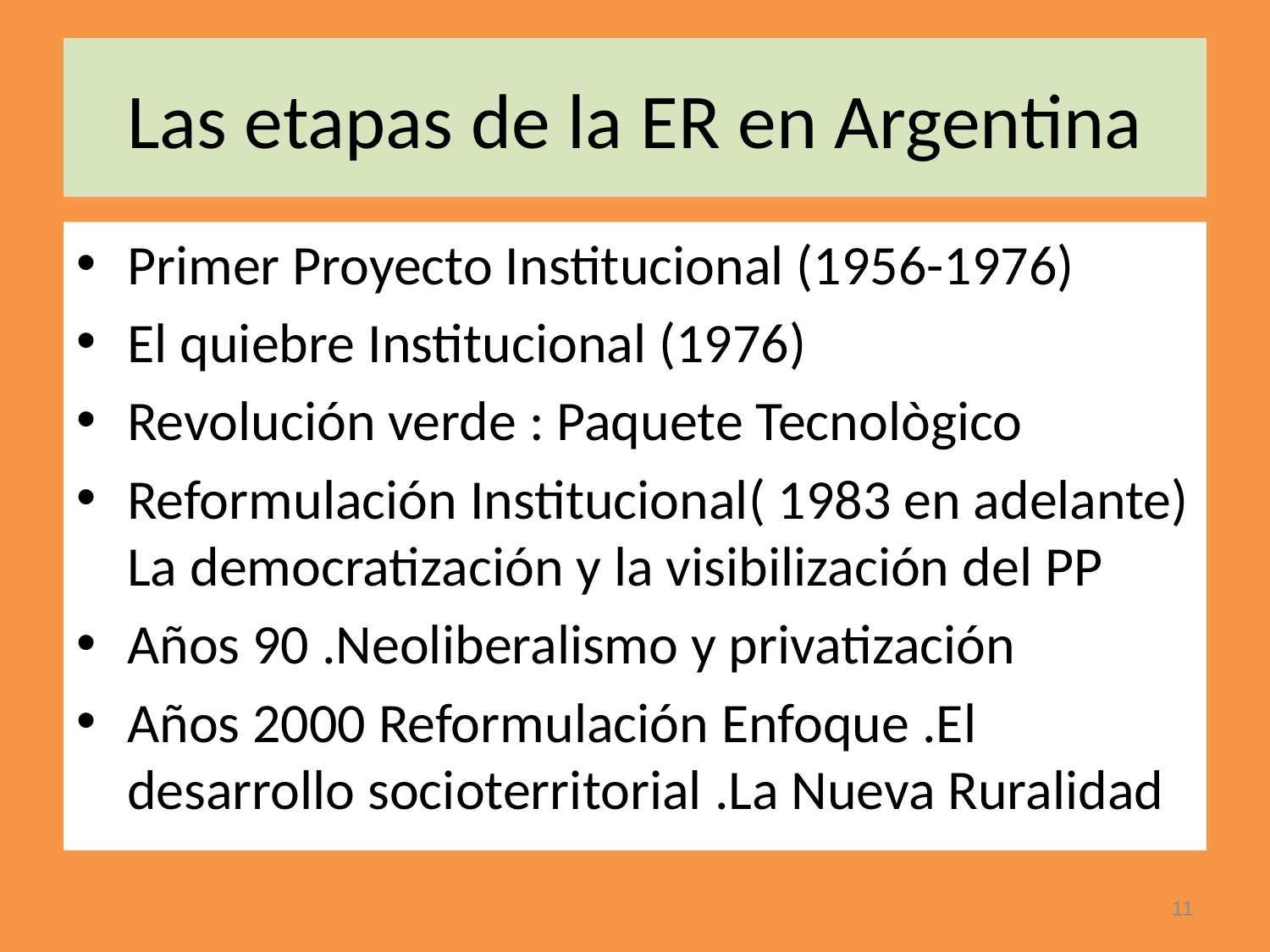

# Las etapas de la ER en Argentina
Primer Proyecto Institucional (1956-1976)
El quiebre Institucional (1976)
Revolución verde : Paquete Tecnològico
Reformulación Institucional( 1983 en adelante) La democratización y la visibilización del PP
Años 90 .Neoliberalismo y privatización
Años 2000 Reformulación Enfoque .El desarrollo socioterritorial .La Nueva Ruralidad
11